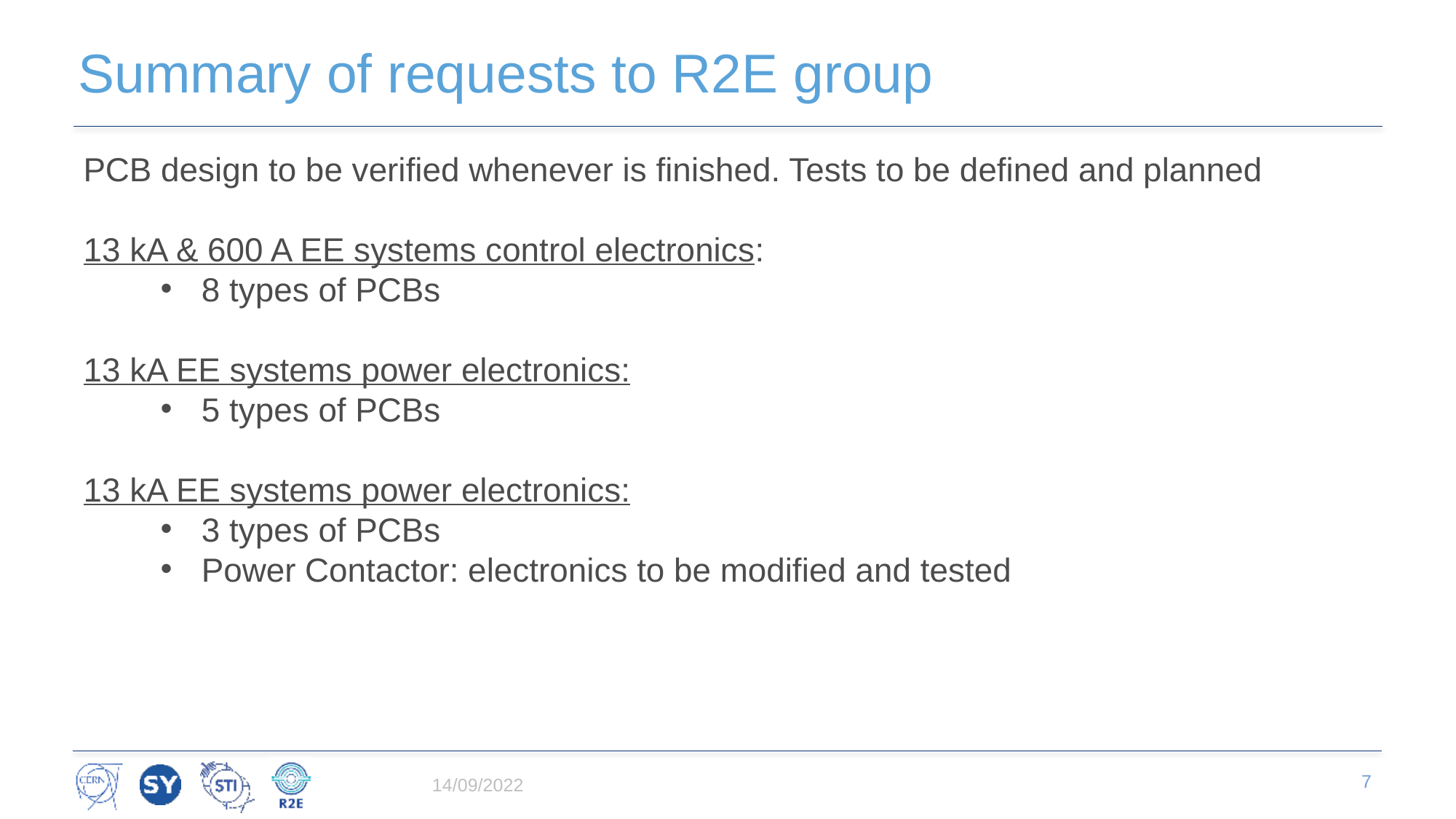

# Summary of requests to R2E group
PCB design to be verified whenever is finished. Tests to be defined and planned

13 kA & 600 A EE systems control electronics:
8 types of PCBs

13 kA EE systems power electronics:
5 types of PCBs

13 kA EE systems power electronics:
3 types of PCBs
Power Contactor: electronics to be modified and tested

7
14/09/2022